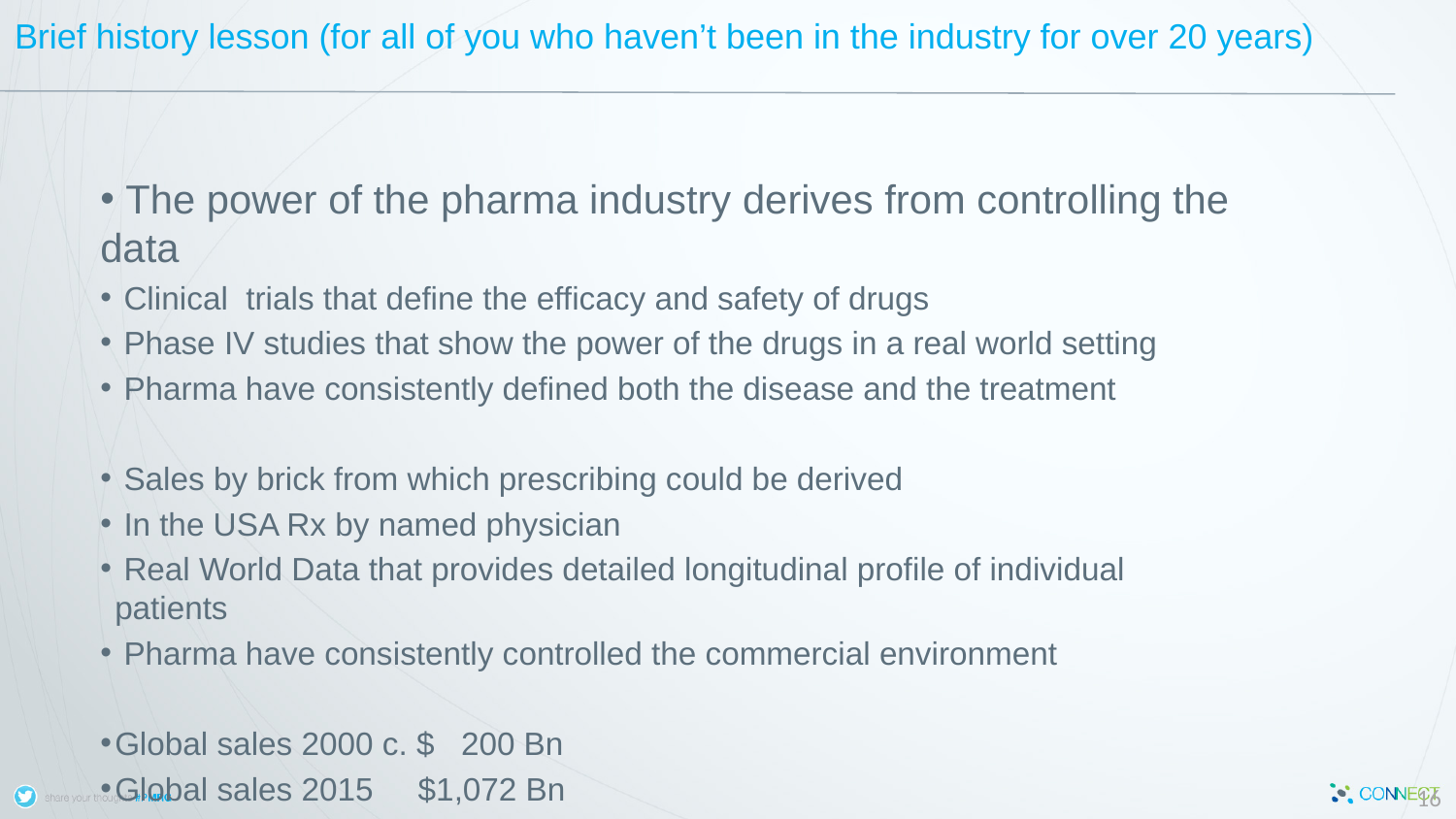

Brief history lesson (for all of you who haven’t been in the industry for over 20 years)
 The power of the pharma industry derives from controlling the data
 Clinical  trials that define the efficacy and safety of drugs
 Phase IV studies that show the power of the drugs in a real world setting
 Pharma have consistently defined both the disease and the treatment

 Sales by brick from which prescribing could be derived
 In the USA Rx by named physician
 Real World Data that provides detailed longitudinal profile of individual patients
 Pharma have consistently controlled the commercial environment

Global sales 2000 c. $   200 Bn
Global sales 2015     $1,072 Bn

16